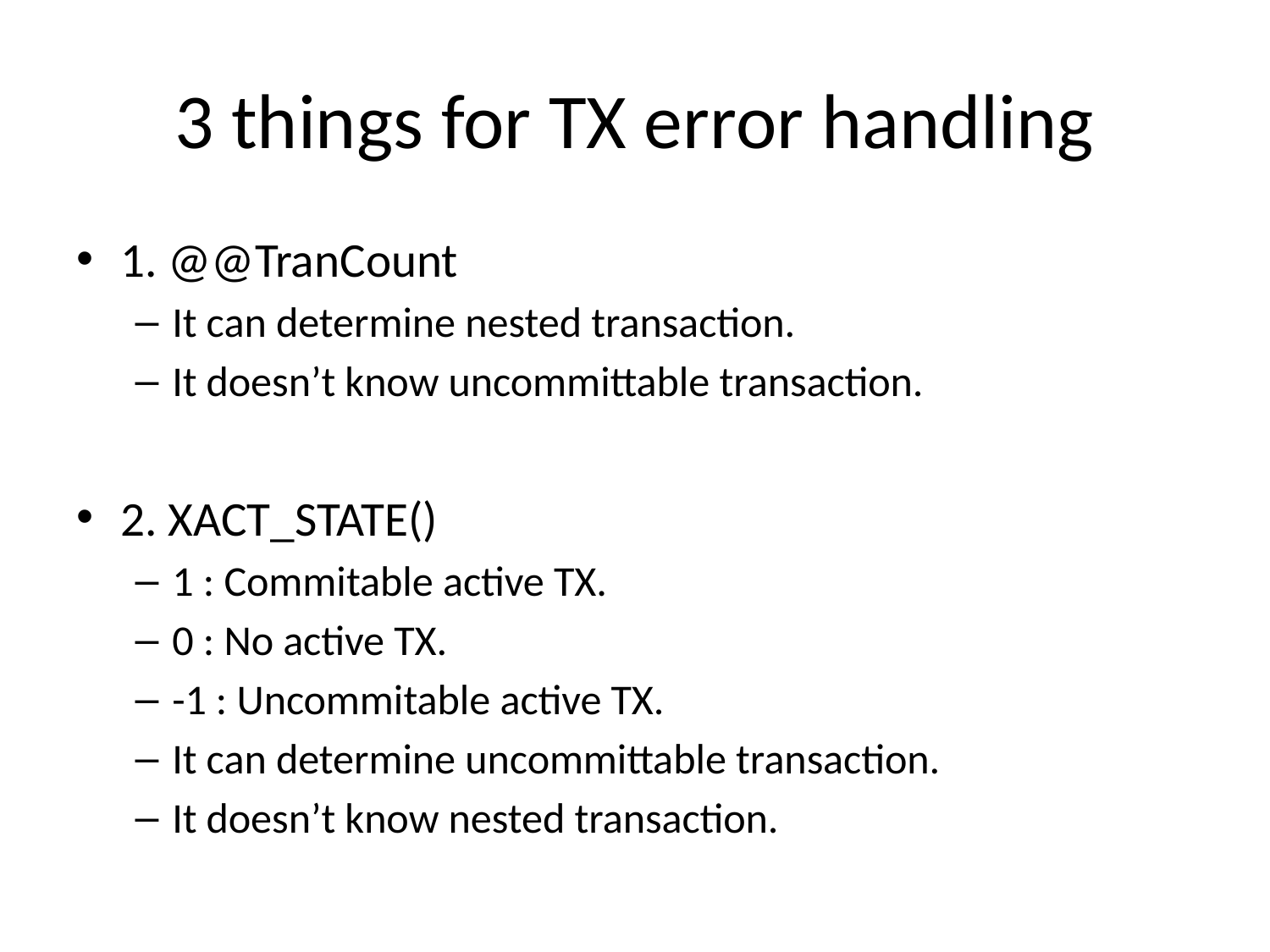

# 3 things for TX error handling
1. @@TranCount
It can determine nested transaction.
It doesn’t know uncommittable transaction.

2. XACT_STATE()
1 : Commitable active TX.
0 : No active TX.
-1 : Uncommitable active TX.
It can determine uncommittable transaction.
It doesn’t know nested transaction.